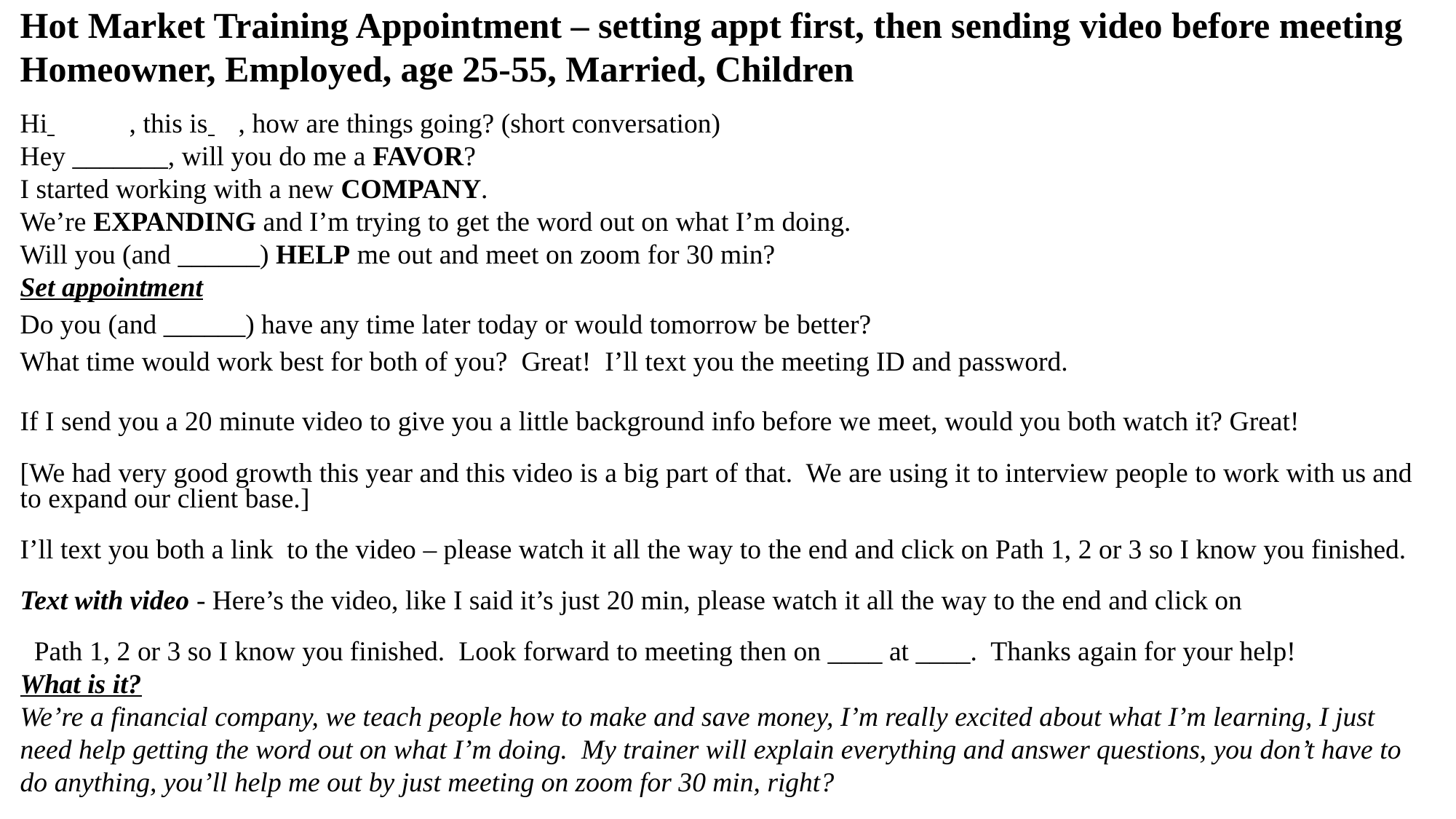

Hot Market Training Appointment – setting appt first, then sending video before meeting
Homeowner, Employed, age 25-55, Married, Children

Hi 	, this is 	, how are things going? (short conversation)
Hey _______, will you do me a FAVOR?
I started working with a new COMPANY.
We’re EXPANDING and I’m trying to get the word out on what I’m doing.
Will you (and ______) HELP me out and meet on zoom for 30 min?
Set appointment
Do you (and ______) have any time later today or would tomorrow be better?
What time would work best for both of you?  Great!  I’ll text you the meeting ID and password.

If I send you a 20 minute video to give you a little background info before we meet, would you both watch it? Great!

[We had very good growth this year and this video is a big part of that.  We are using it to interview people to work with us and to expand our client base.]

I’ll text you both a link  to the video – please watch it all the way to the end and click on Path 1, 2 or 3 so I know you finished.

Text with video - Here’s the video, like I said it’s just 20 min, please watch it all the way to the end and click on

  Path 1, 2 or 3 so I know you finished.  Look forward to meeting then on ____ at ____.  Thanks again for your help!
What is it?
We’re a financial company, we teach people how to make and save money, I’m really excited about what I’m learning, I just need help getting the word out on what I’m doing.  My trainer will explain everything and answer questions, you don’t have to do anything, you’ll help me out by just meeting on zoom for 30 min, right?